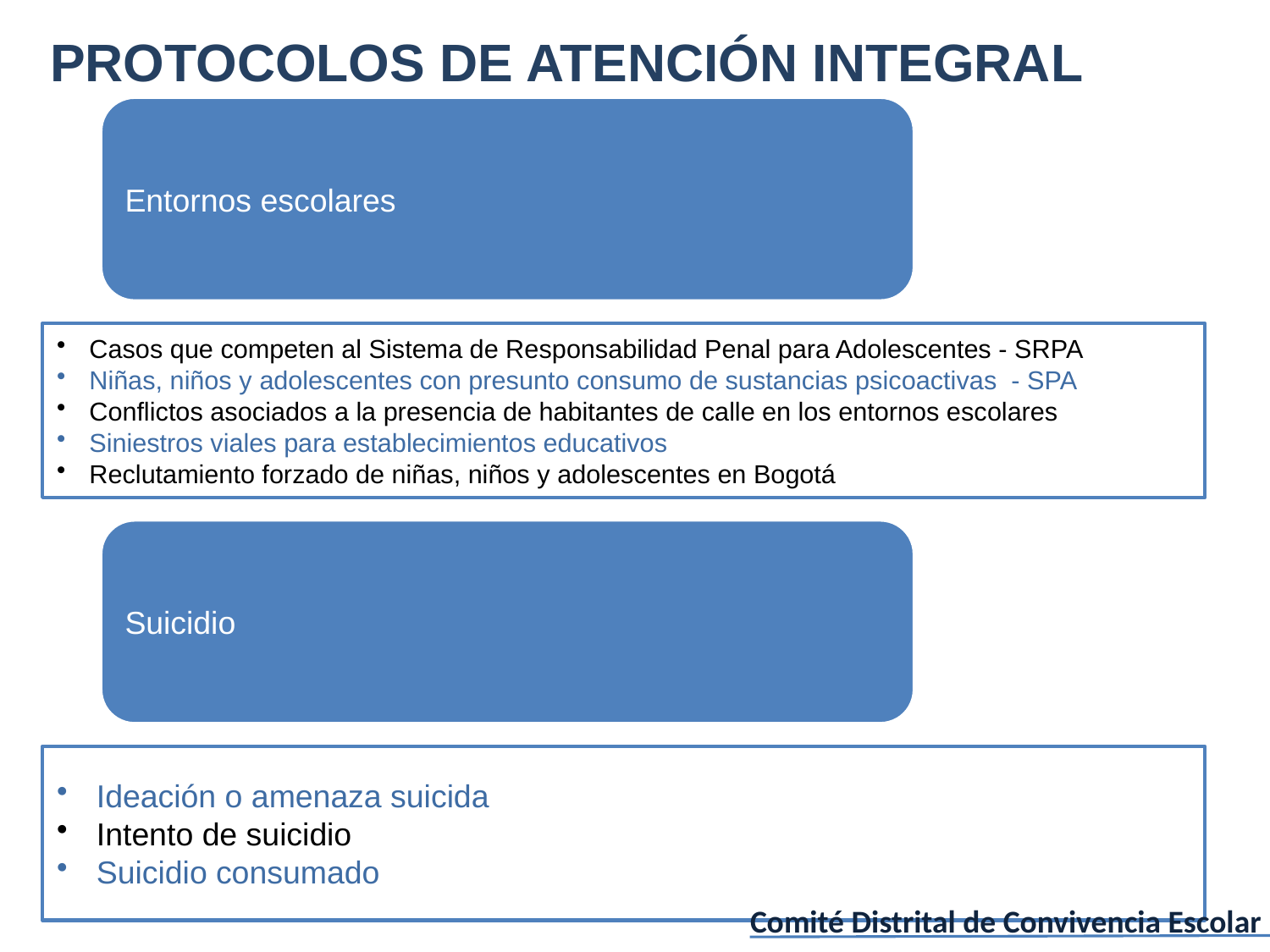

PROTOCOLOS DE ATENCIÓN INTEGRAL
Suicidio
Casos que competen al Sistema de Responsabilidad Penal para Adolescentes - SRPA
Niñas, niños y adolescentes con presunto consumo de sustancias psicoactivas  - SPA
Ideación o amenaza suicida
Intento de suicidio
Suicidio consumado
Conflictos asociados a la presencia de habitantes de calle en los entornos escolares
Siniestros viales para establecimientos educativos
Entornos escolares
Reclutamiento forzado de niñas, niños y adolescentes en Bogotá
Comité Distrital de Convivencia Escolar